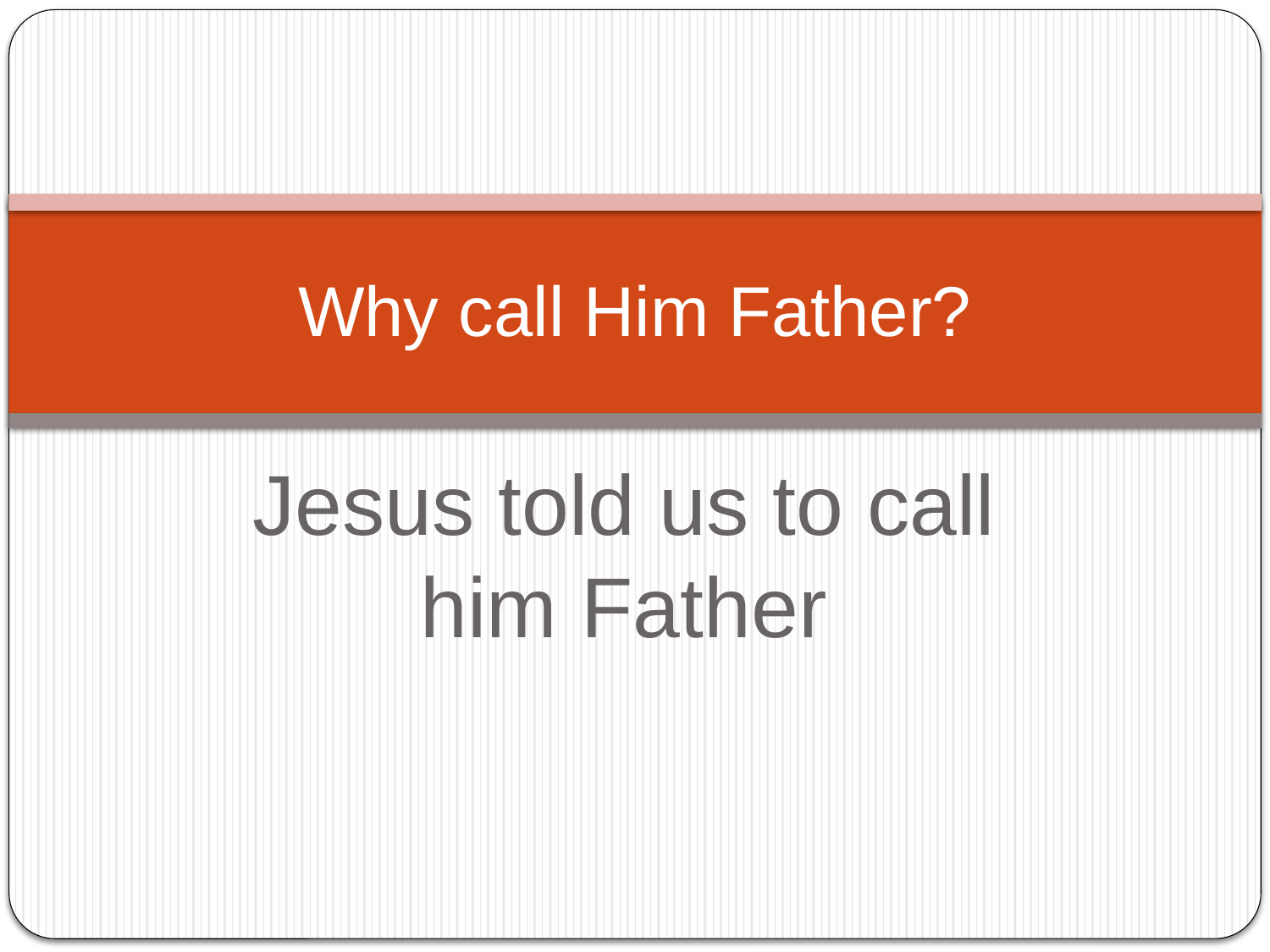

# Why call Him Father?
Jesus told us to call him Father